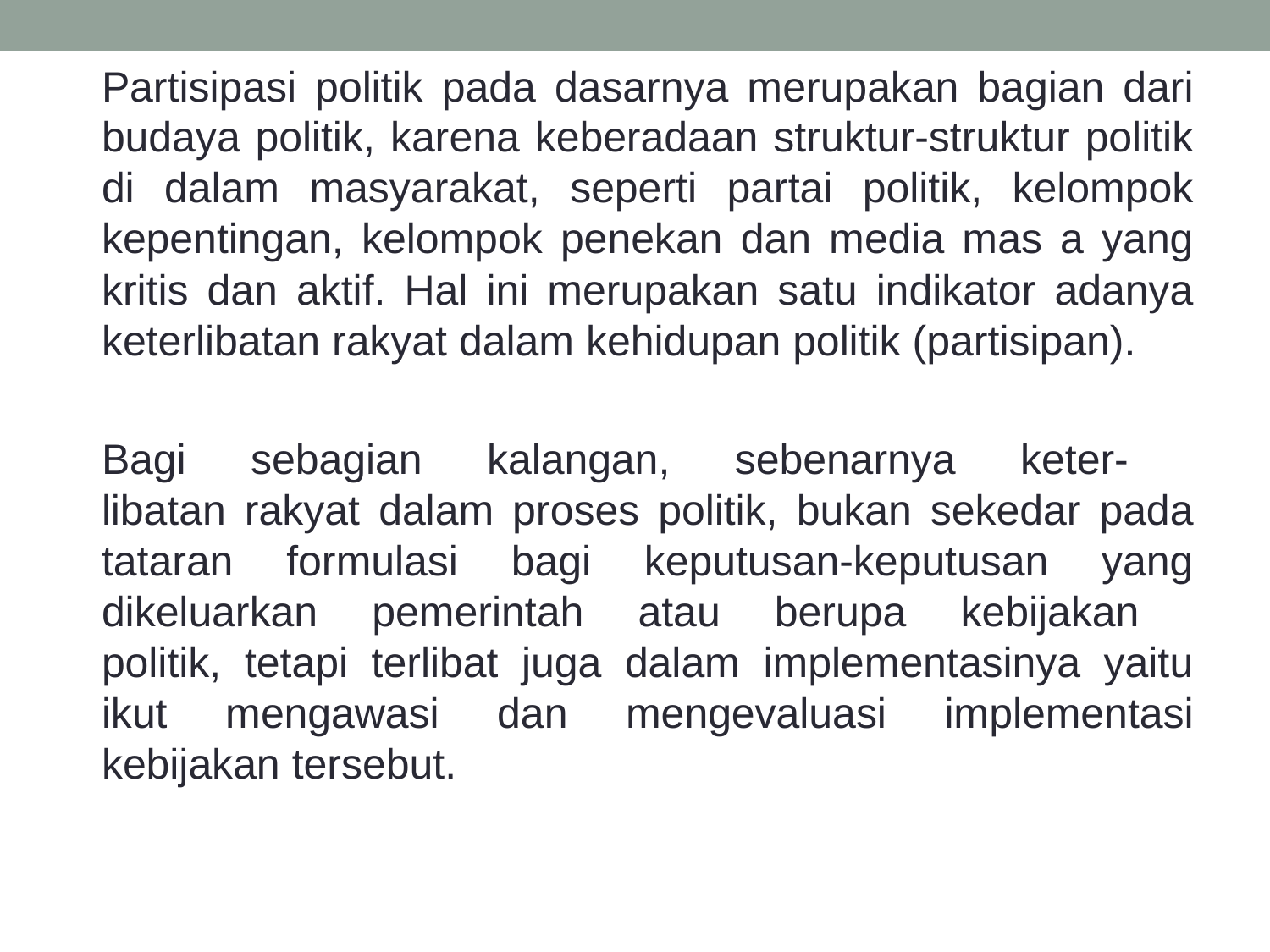

Partisipasi politik pada dasarnya merupakan bagian dari budaya politik, karena keberadaan struktur-struktur politik di dalam masyarakat, seperti partai politik, kelompok kepentingan, kelompok penekan dan media mas a yang kritis dan aktif. Hal ini merupakan satu indikator adanya keterlibatan rakyat dalam kehidupan politik (partisipan).

	Bagi sebagian kalangan, sebenarnya keter-
libatan rakyat dalam proses politik, bukan sekedar pada tataran formulasi bagi keputusan-keputusan yang dikeluarkan pemerintah atau berupa kebijakan
politik, tetapi terlibat juga dalam implementasinya yaitu ikut mengawasi dan mengevaluasi implementasi kebijakan tersebut.